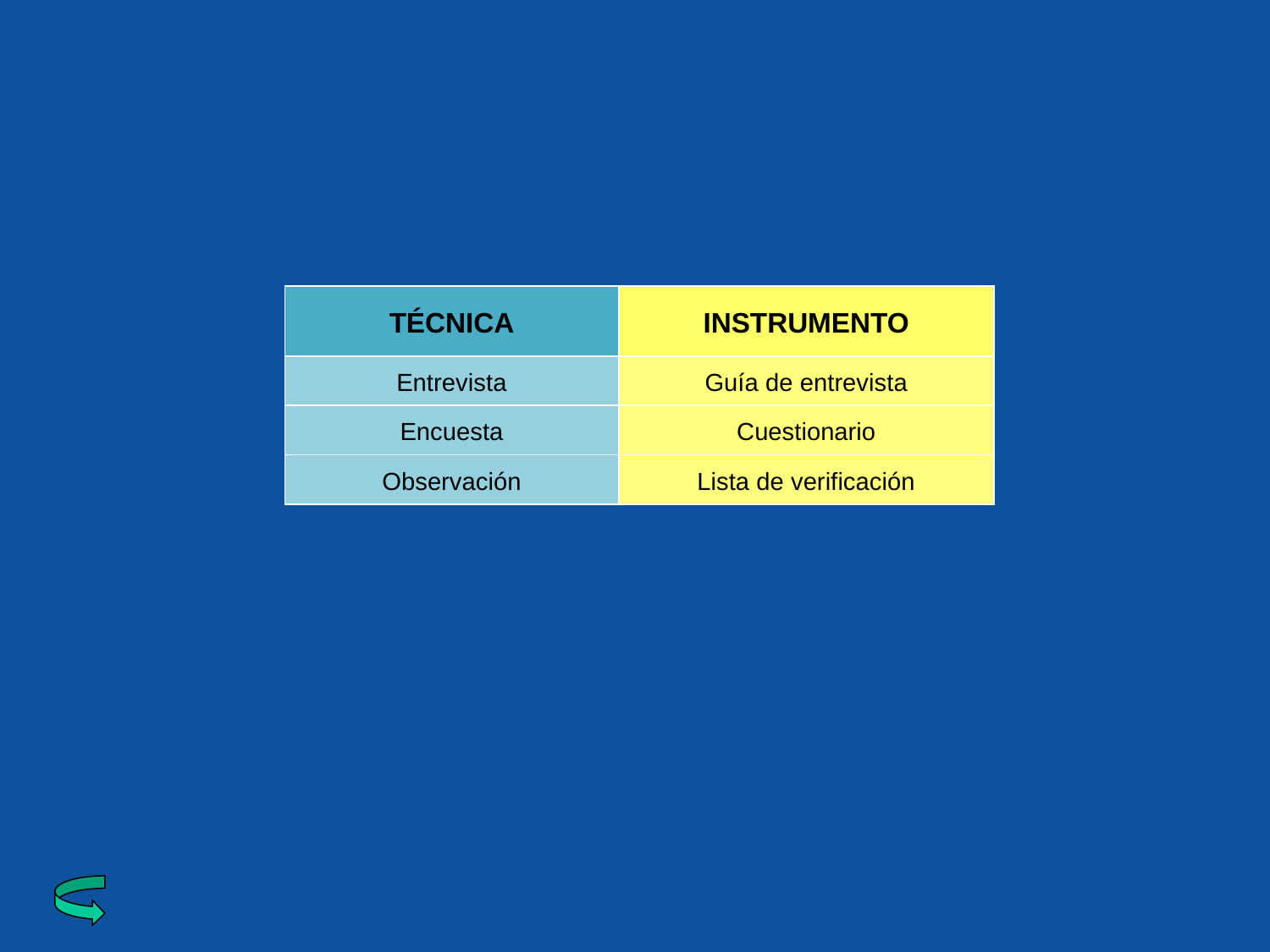

| TÉCNICA | INSTRUMENTO |
| --- | --- |
| Entrevista | Guía de entrevista |
| Encuesta | Cuestionario |
| Observación | Lista de verificación |